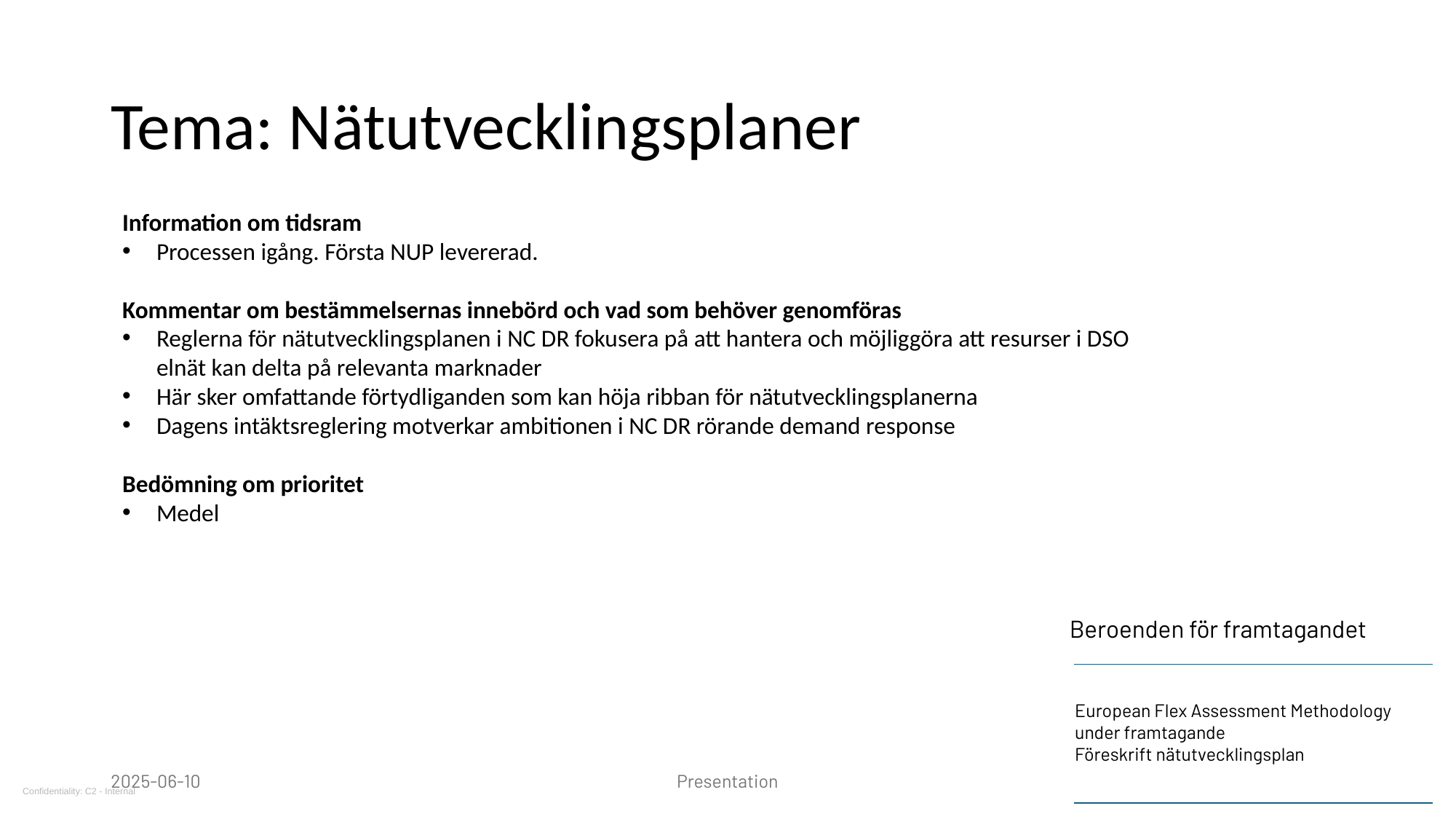

# Tema: Nätutvecklingsplaner
Information om tidsram
Processen igång. Första NUP levererad.

Kommentar om bestämmelsernas innebörd och vad som behöver genomföras
Reglerna för nätutvecklingsplanen i NC DR fokusera på att hantera och möjliggöra att resurser i DSO elnät kan delta på relevanta marknader
Här sker omfattande förtydliganden som kan höja ribban för nätutvecklingsplanerna
Dagens intäktsreglering motverkar ambitionen i NC DR rörande demand response

Bedömning om prioritet
Medel

Beroenden för framtagandet
|  |
| --- |
| European Flex Assessment Methodology under framtagande Föreskrift nätutvecklingsplan |
2025-06-10
Presentation